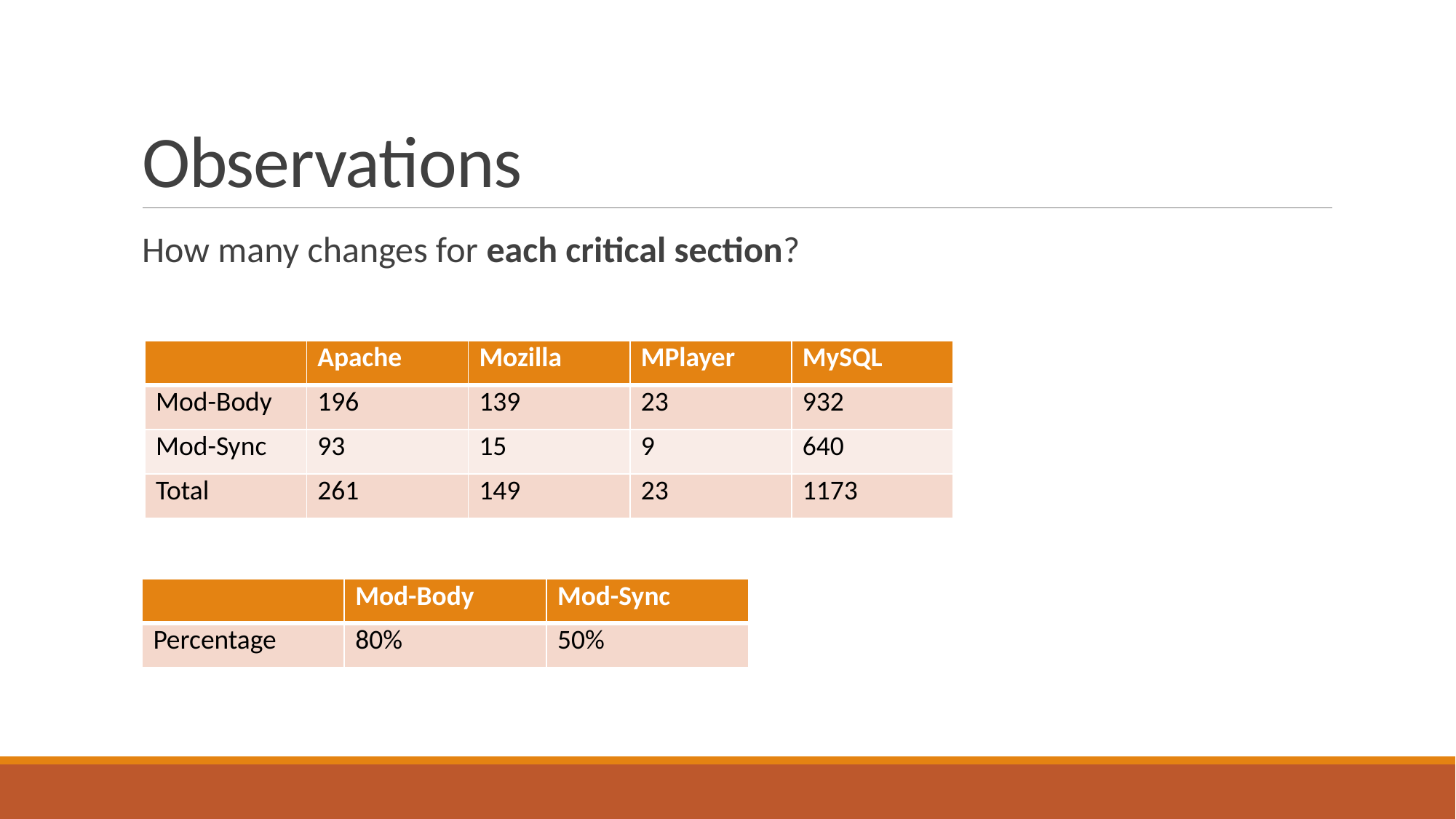

# Observations
How many changes for each critical section?

|  | Apache | Mozilla | MPlayer | MySQL |
| --- | --- | --- | --- | --- |
| Mod-Body | 196 | 139 | 23 | 932 |
| Mod-Sync | 93 | 15 | 9 | 640 |
| Total | 261 | 149 | 23 | 1173 |
|  | Mod-Body | Mod-Sync |
| --- | --- | --- |
| Percentage | 80% | 50% |